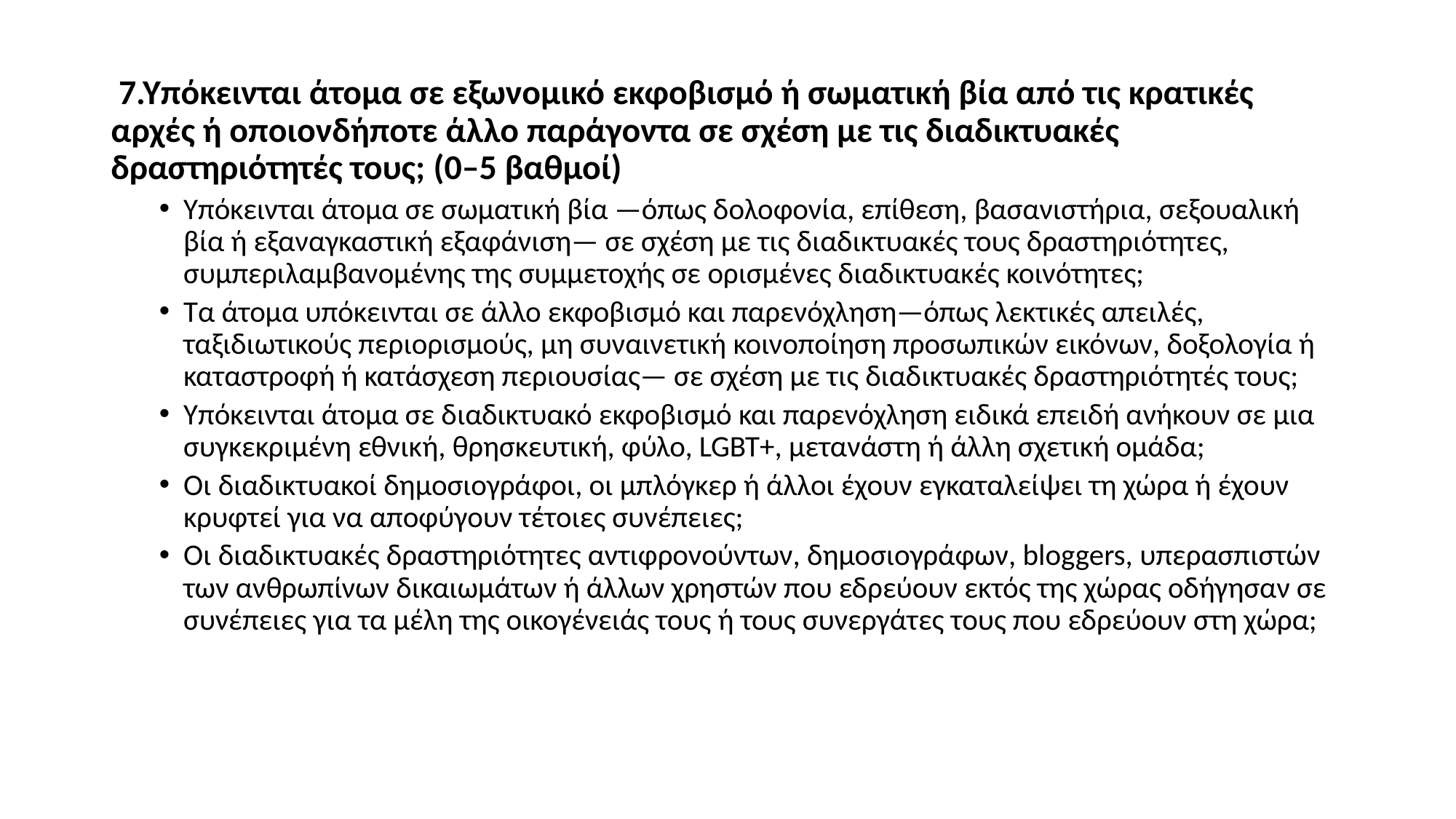

7.Υπόκεινται άτομα σε εξωνομικό εκφοβισμό ή σωματική βία από τις κρατικές αρχές ή οποιονδήποτε άλλο παράγοντα σε σχέση με τις διαδικτυακές δραστηριότητές τους; (0–5 βαθμοί)
Υπόκεινται άτομα σε σωματική βία —όπως δολοφονία, επίθεση, βασανιστήρια, σεξουαλική βία ή εξαναγκαστική εξαφάνιση— σε σχέση με τις διαδικτυακές τους δραστηριότητες, συμπεριλαμβανομένης της συμμετοχής σε ορισμένες διαδικτυακές κοινότητες;
Τα άτομα υπόκεινται σε άλλο εκφοβισμό και παρενόχληση—όπως λεκτικές απειλές, ταξιδιωτικούς περιορισμούς, μη συναινετική κοινοποίηση προσωπικών εικόνων, δοξολογία ή καταστροφή ή κατάσχεση περιουσίας— σε σχέση με τις διαδικτυακές δραστηριότητές τους;
Υπόκεινται άτομα σε διαδικτυακό εκφοβισμό και παρενόχληση ειδικά επειδή ανήκουν σε μια συγκεκριμένη εθνική, θρησκευτική, φύλο, LGBT+, μετανάστη ή άλλη σχετική ομάδα;
Οι διαδικτυακοί δημοσιογράφοι, οι μπλόγκερ ή άλλοι έχουν εγκαταλείψει τη χώρα ή έχουν κρυφτεί για να αποφύγουν τέτοιες συνέπειες;
Οι διαδικτυακές δραστηριότητες αντιφρονούντων, δημοσιογράφων, bloggers, υπερασπιστών των ανθρωπίνων δικαιωμάτων ή άλλων χρηστών που εδρεύουν εκτός της χώρας οδήγησαν σε συνέπειες για τα μέλη της οικογένειάς τους ή τους συνεργάτες τους που εδρεύουν στη χώρα;